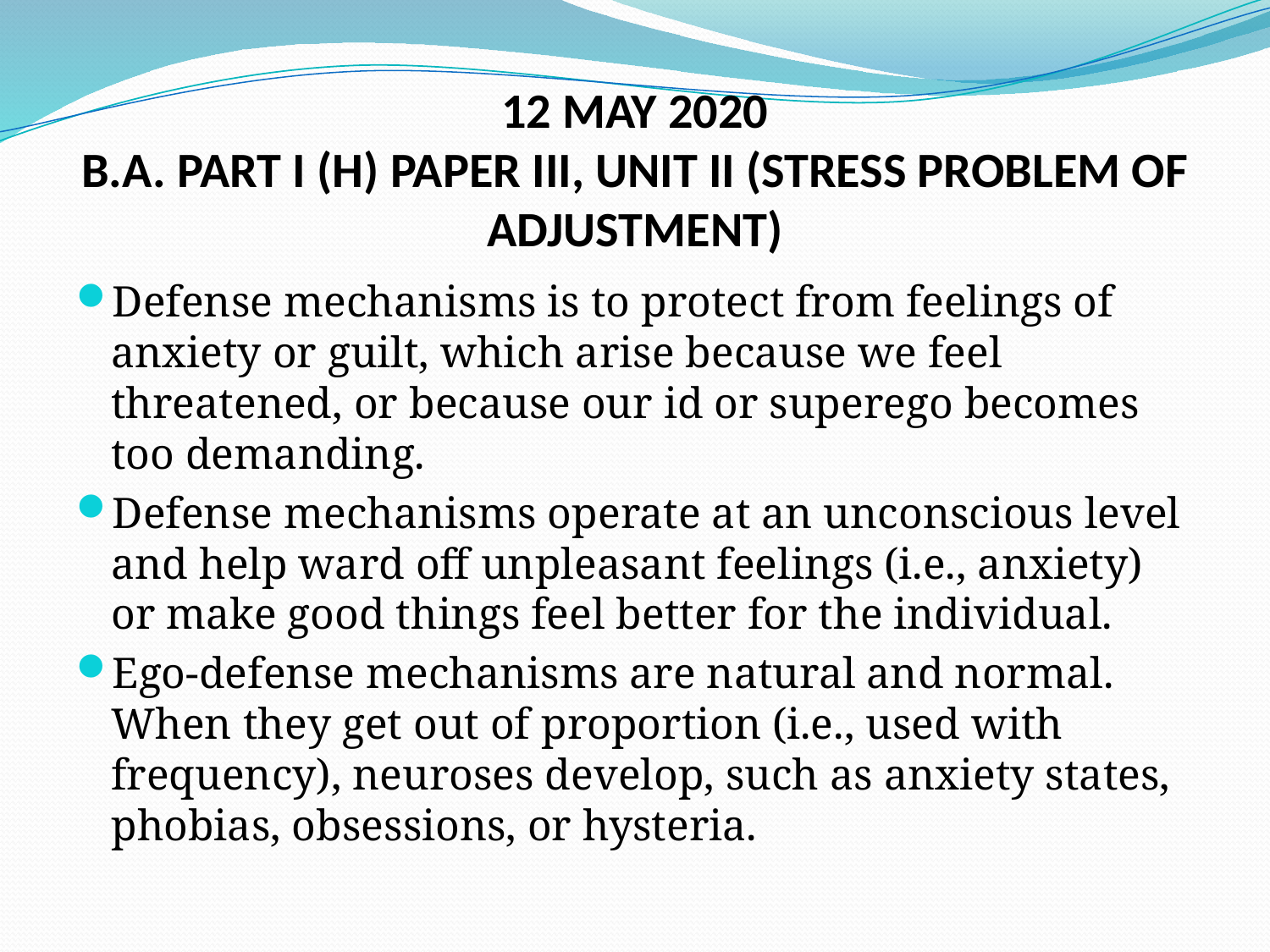

# 12 MAY 2020 B.A. PART I (H) PAPER III, UNIT II (STRESS PROBLEM OF ADJUSTMENT)
Defense mechanisms is to protect from feelings of anxiety or guilt, which arise because we feel threatened, or because our id or superego becomes too demanding.
Defense mechanisms operate at an unconscious level and help ward off unpleasant feelings (i.e., anxiety) or make good things feel better for the individual.
Ego-defense mechanisms are natural and normal.  When they get out of proportion (i.e., used with frequency), neuroses develop, such as anxiety states, phobias, obsessions, or hysteria.